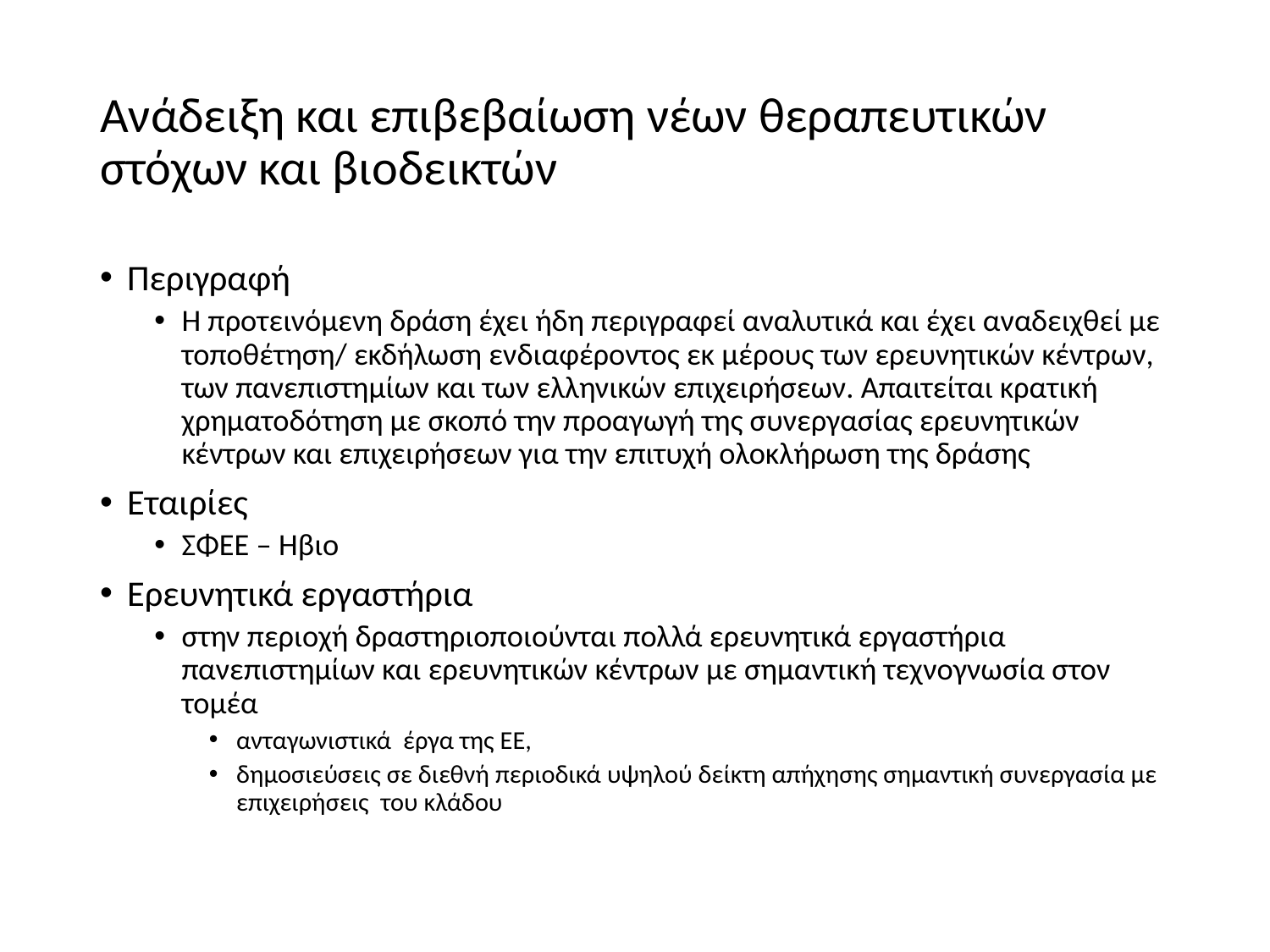

# Ανάδειξη και επιβεβαίωση νέων θεραπευτικών στόχων και βιοδεικτών
Περιγραφή
Η προτεινόμενη δράση έχει ήδη περιγραφεί αναλυτικά και έχει αναδειχθεί με τοποθέτηση/ εκδήλωση ενδιαφέροντος εκ μέρους των ερευνητικών κέντρων, των πανεπιστημίων και των ελληνικών επιχειρήσεων. Απαιτείται κρατική χρηματοδότηση με σκοπό την προαγωγή της συνεργασίας ερευνητικών κέντρων και επιχειρήσεων για την επιτυχή ολοκλήρωση της δράσης
Εταιρίες
ΣΦΕΕ – Ηβιο
Ερευνητικά εργαστήρια
στην περιοχή δραστηριοποιούνται πολλά ερευνητικά εργαστήρια πανεπιστημίων και ερευνητικών κέντρων με σημαντική τεχνογνωσία στον τομέα
ανταγωνιστικά  έργα της ΕΕ,
δημοσιεύσεις σε διεθνή περιοδικά υψηλού δείκτη απήχησης σημαντική συνεργασία με επιχειρήσεις  του κλάδου